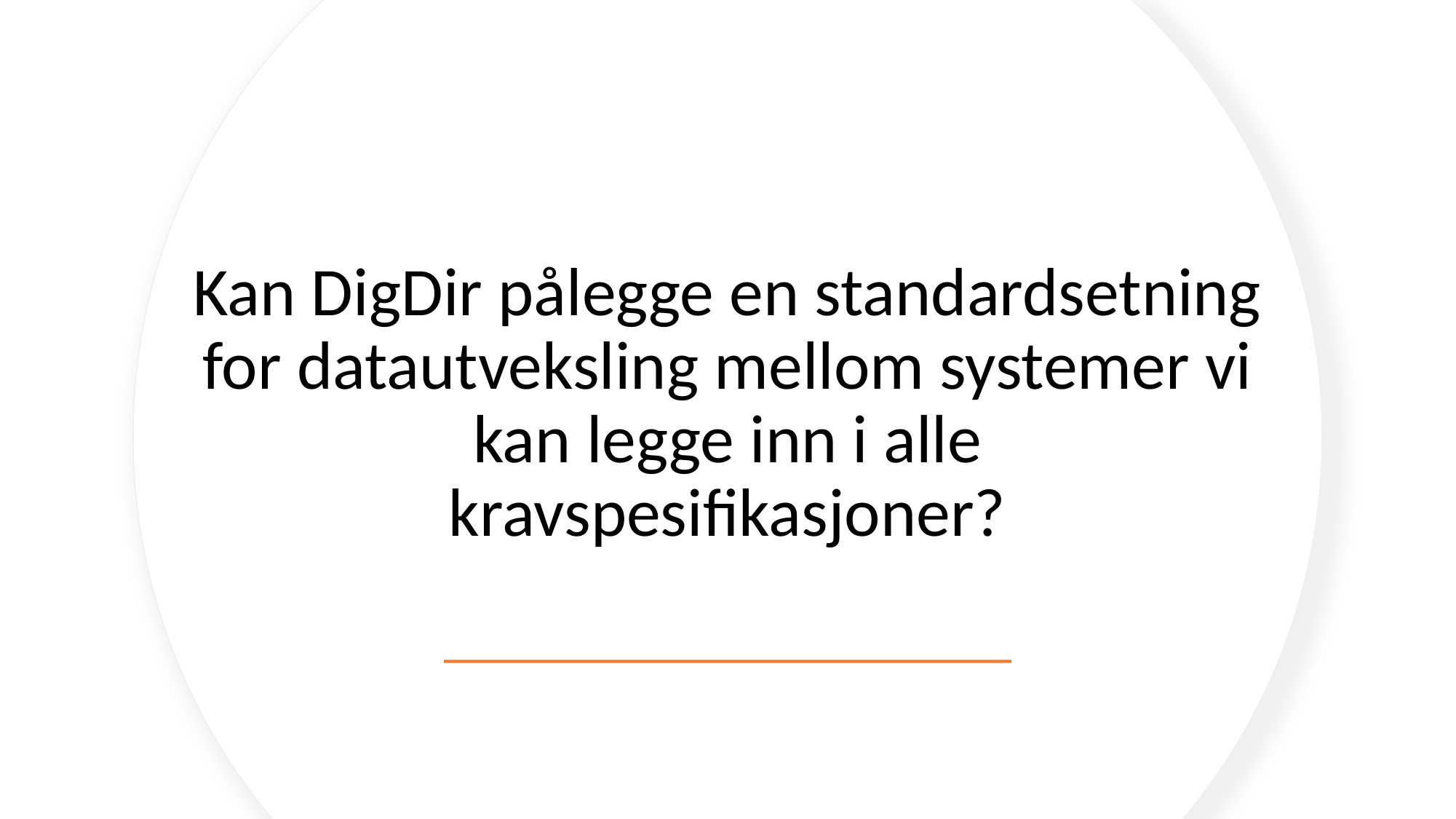

# Kan DigDir pålegge en standardsetning for datautveksling mellom systemer vi kan legge inn i alle kravspesifikasjoner?